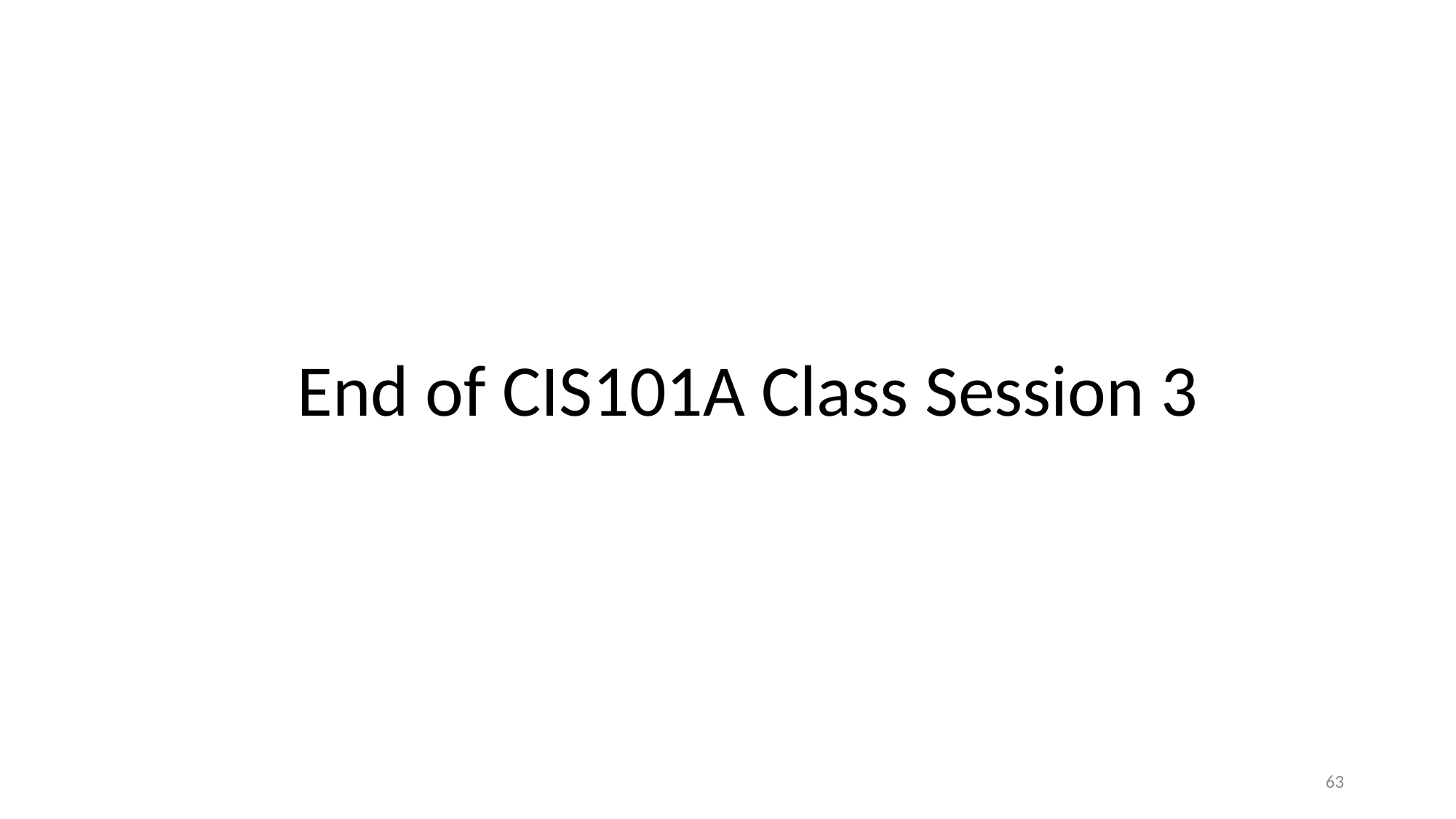

End of CIS101A Class Session 3
63